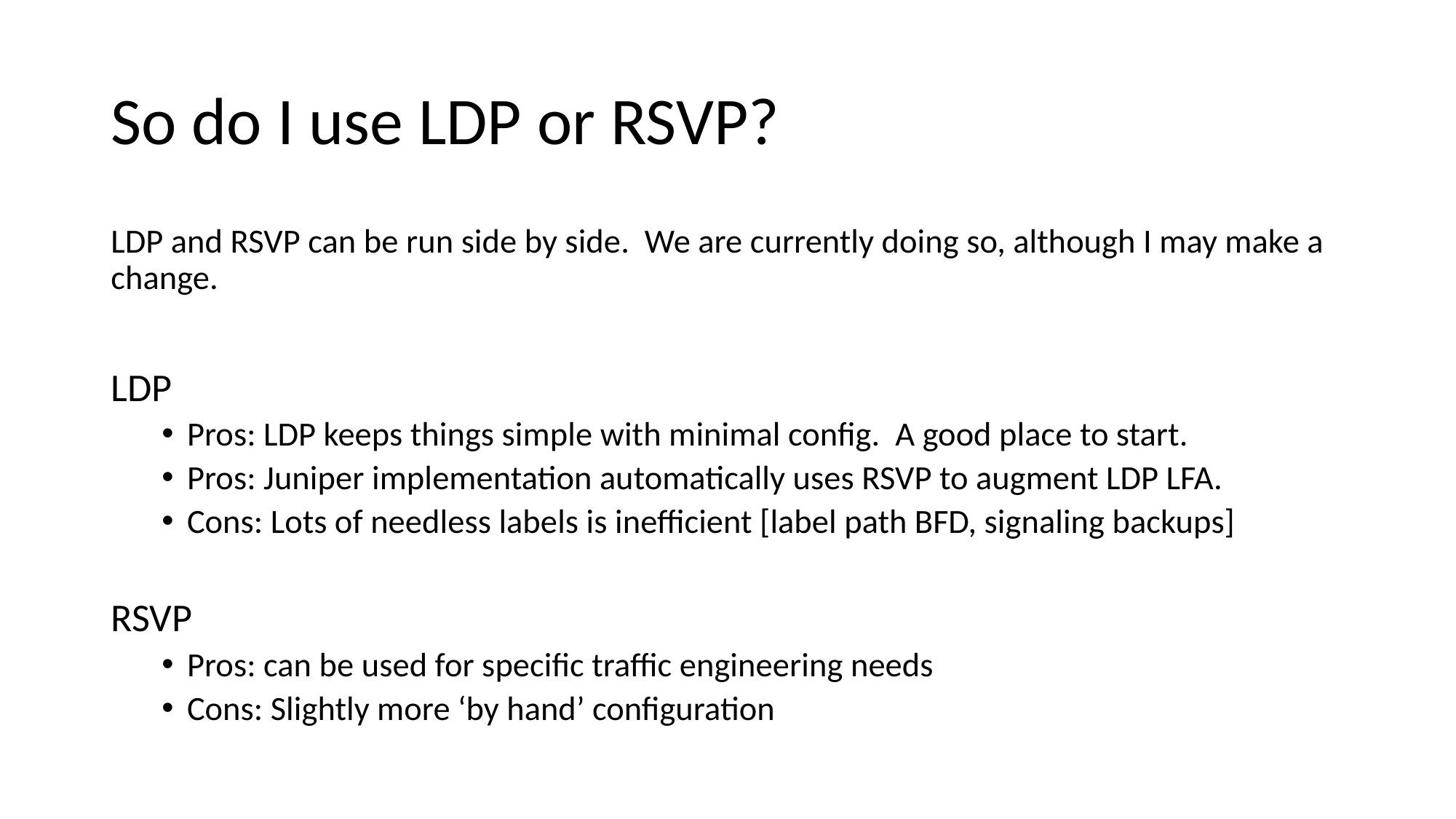

# So do I use LDP or RSVP?
LDP and RSVP can be run side by side.  We are currently doing so, although I may make a change.

LDP
Pros: LDP keeps things simple with minimal config.  A good place to start.
Pros: Juniper implementation automatically uses RSVP to augment LDP LFA.
Cons: Lots of needless labels is inefficient [label path BFD, signaling backups]

RSVP
Pros: can be used for specific traffic engineering needs
Cons: Slightly more ‘by hand’ configuration